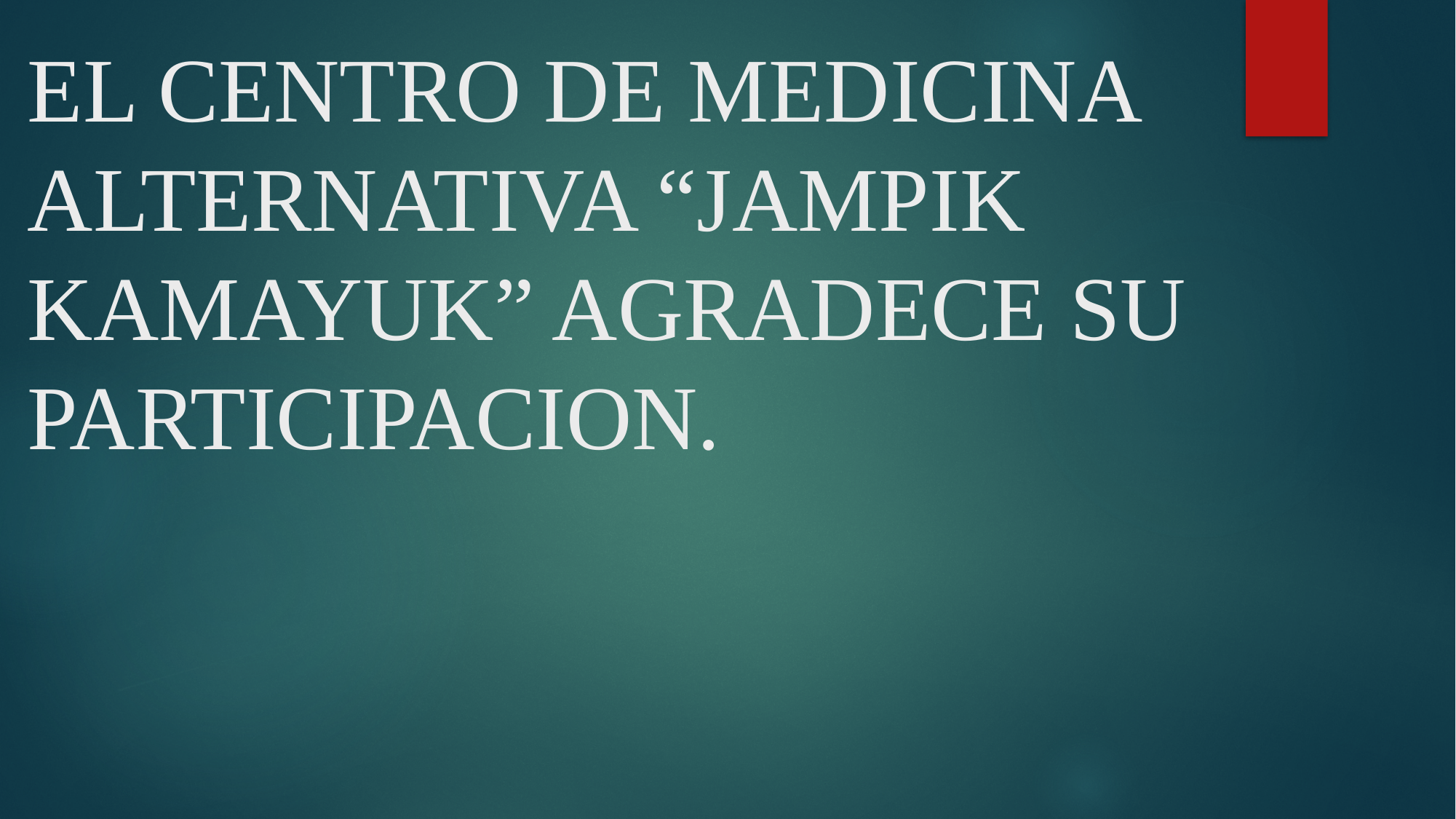

# EL CENTRO DE MEDICINA ALTERNATIVA “JAMPIK KAMAYUK” AGRADECE SU PARTICIPACION.